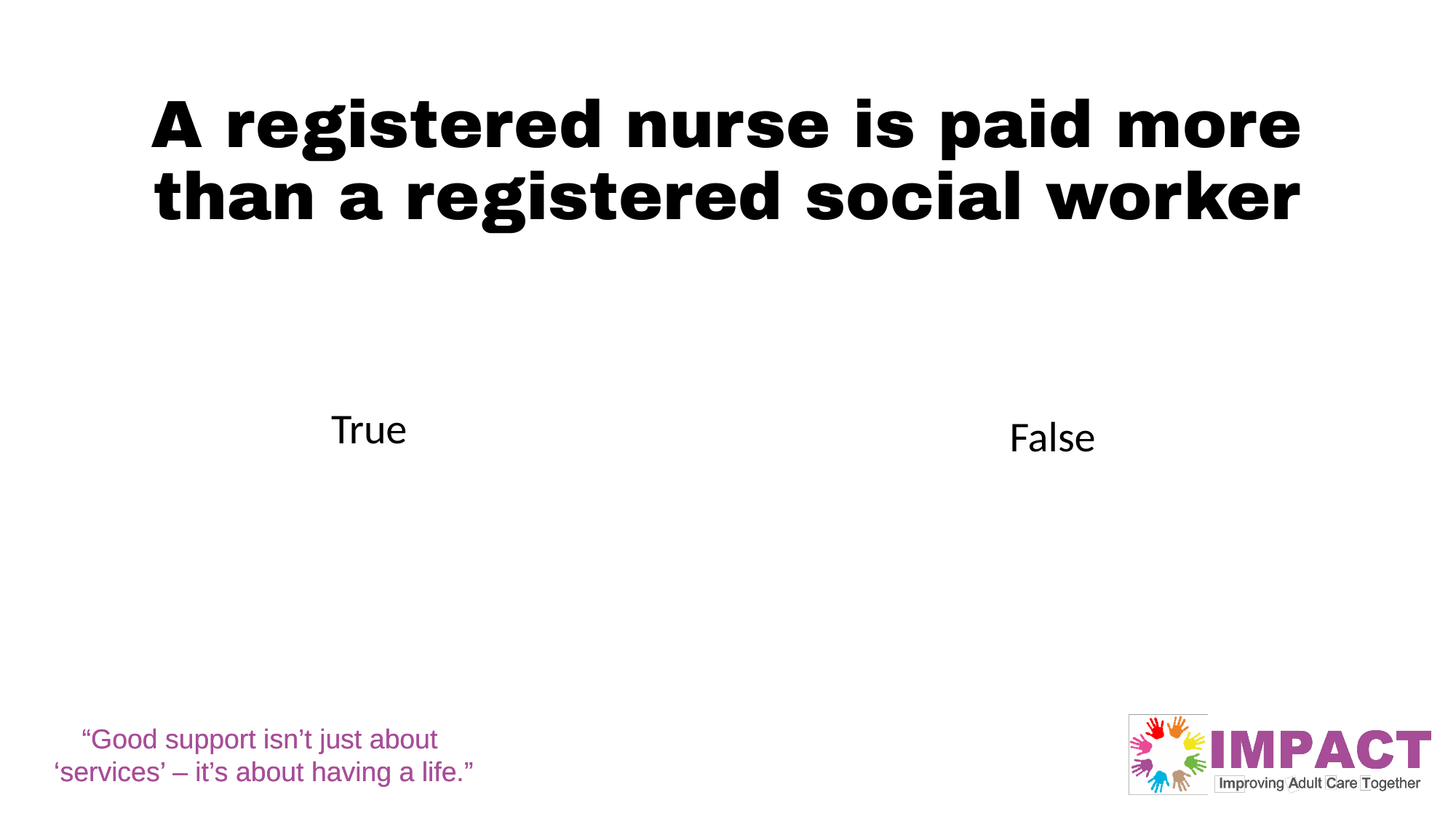

# A registered nurse is paid more than a registered social worker
True

False